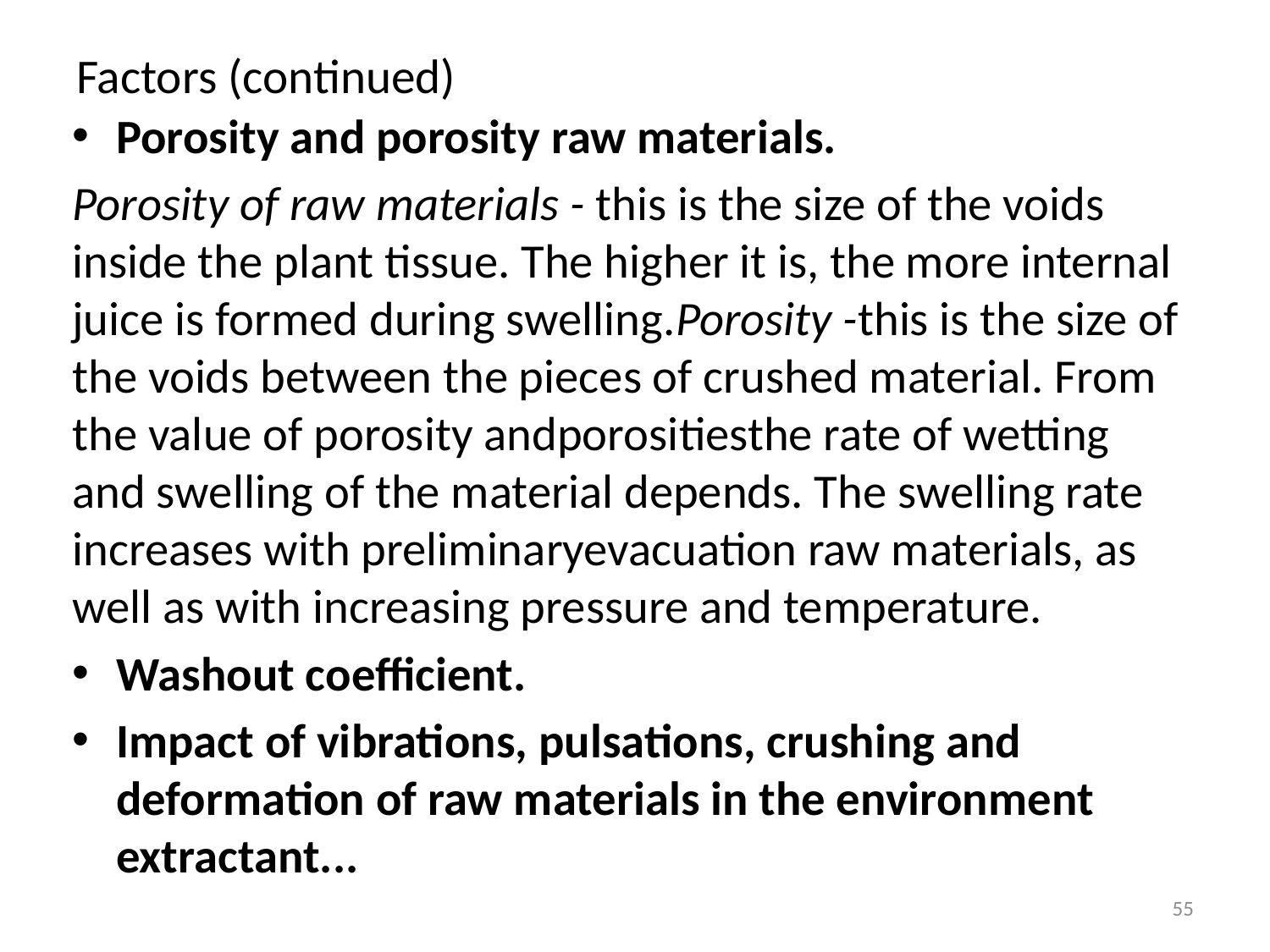

# Factors (continued)
Porosity and porosity raw materials.
Porosity of raw materials - this is the size of the voids inside the plant tissue. The higher it is, the more internal juice is formed during swelling.Porosity -this is the size of the voids between the pieces of crushed material. From the value of porosity andporositiesthe rate of wetting and swelling of the material depends. The swelling rate increases with preliminaryevacuation raw materials, as well as with increasing pressure and temperature.
Washout coefficient.
Impact of vibrations, pulsations, crushing and deformation of raw materials in the environment extractant...
55